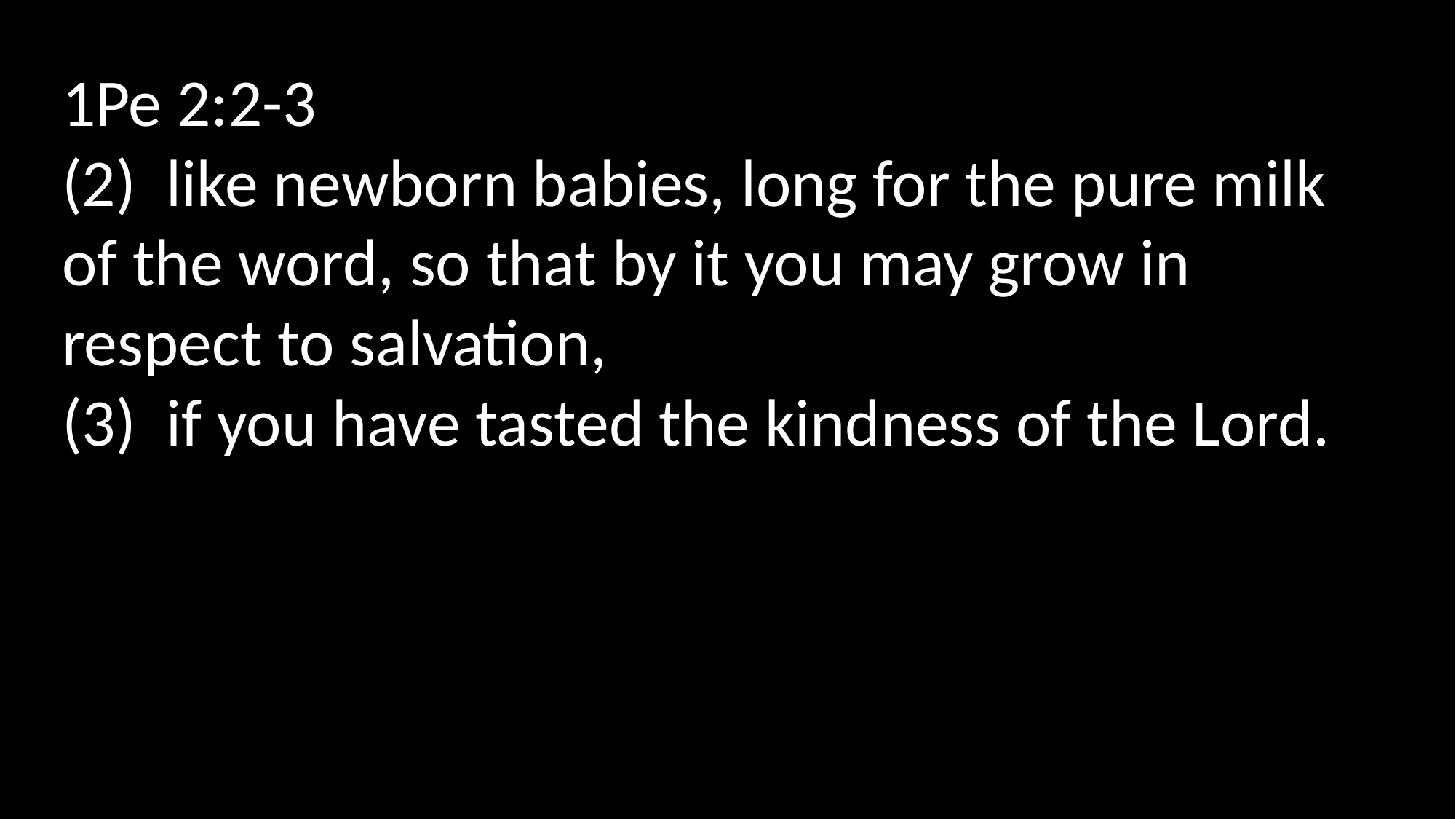

1Pe 2:2-3
(2)  like newborn babies, long for the pure milk of the word, so that by it you may grow in respect to salvation,
(3)  if you have tasted the kindness of the Lord.